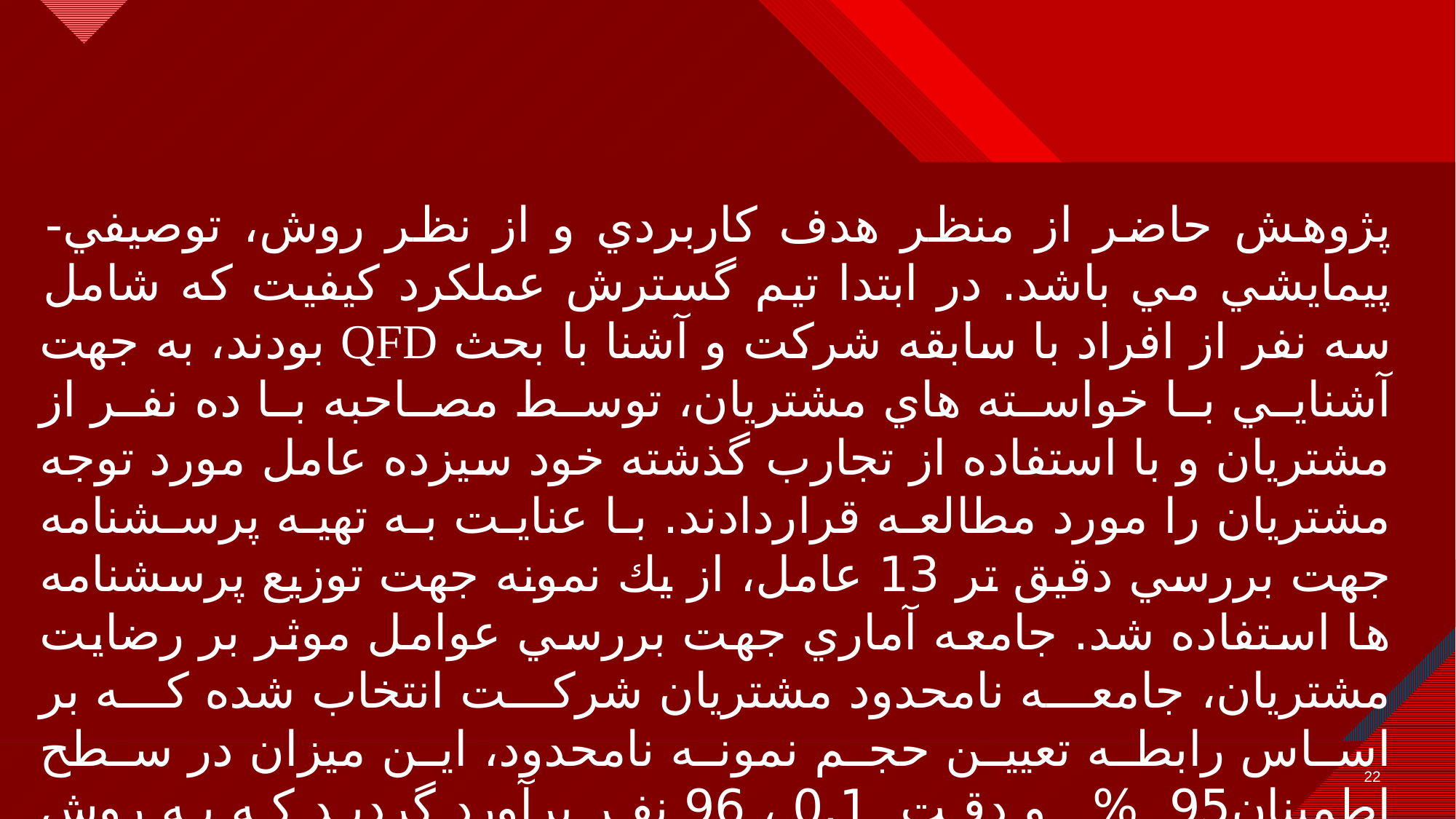

پژوهش حاضر از منظر هدف كاربردي و از نظر روش، توصيفي- پيمايشي مي باشد. در ابتدا تيم گسترش عملكرد كيفيت كه شامل سه نفر از افراد با سابقه شركت و آشنا با بحث QFD بودند، به جهت آشنايي با خواسته هاي مشتريان، توسط مصاحبه با ده نفر از مشتريان و با استفاده از تجارب گذشته خود سيزده عامل مورد توجه مشتريان را مورد مطالعه قراردادند. با عنايت به تهيه پرسشنامه جهت بررسي دقيق تر 13 عامل، از يك نمونه جهت توزيع پرسشنامه ها استفاده شد. جامعه آماري جهت بررسي عوامل موثر بر رضايت مشتريان، جامعه نامحدود مشتريان شركت انتخاب شده كه بر اساس رابطه تعيين حجم نمونه نامحدود، اين ميزان در سطح اطمينان95 %  و دقت 0.1 ، 96 نفر برآورد گرديد كه به روش تصادفي ،ساده انتخاب شده بودند.

22